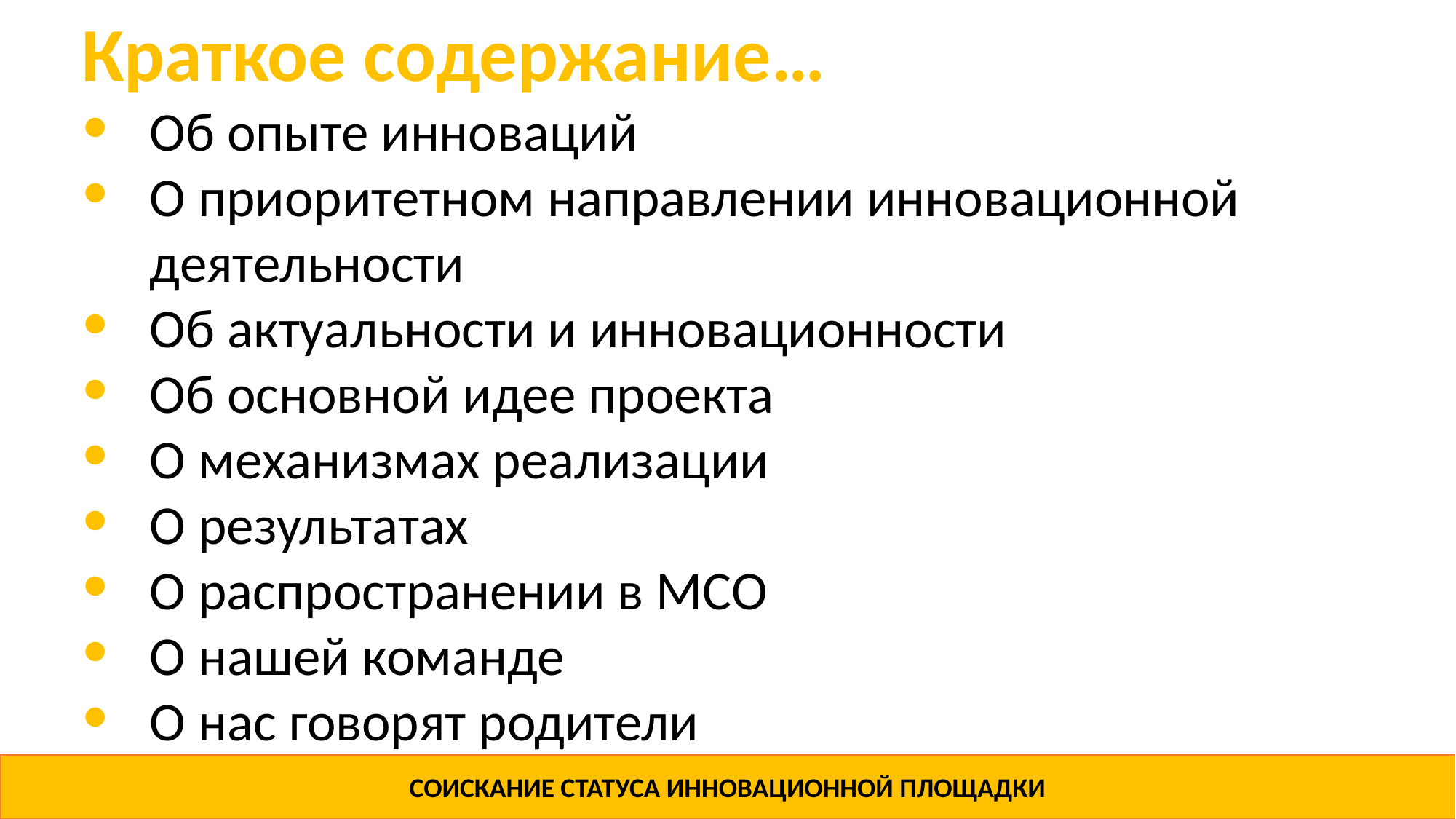

Краткое содержание…
Об опыте инноваций
О приоритетном направлении инновационной деятельности
Об актуальности и инновационности
Об основной идее проекта
О механизмах реализации
О результатах
О распространении в МСО
О нашей команде
О нас говорят родители

СОИСКАНИЕ СТАТУСА ИННОВАЦИОННОЙ ПЛОЩАДКИ